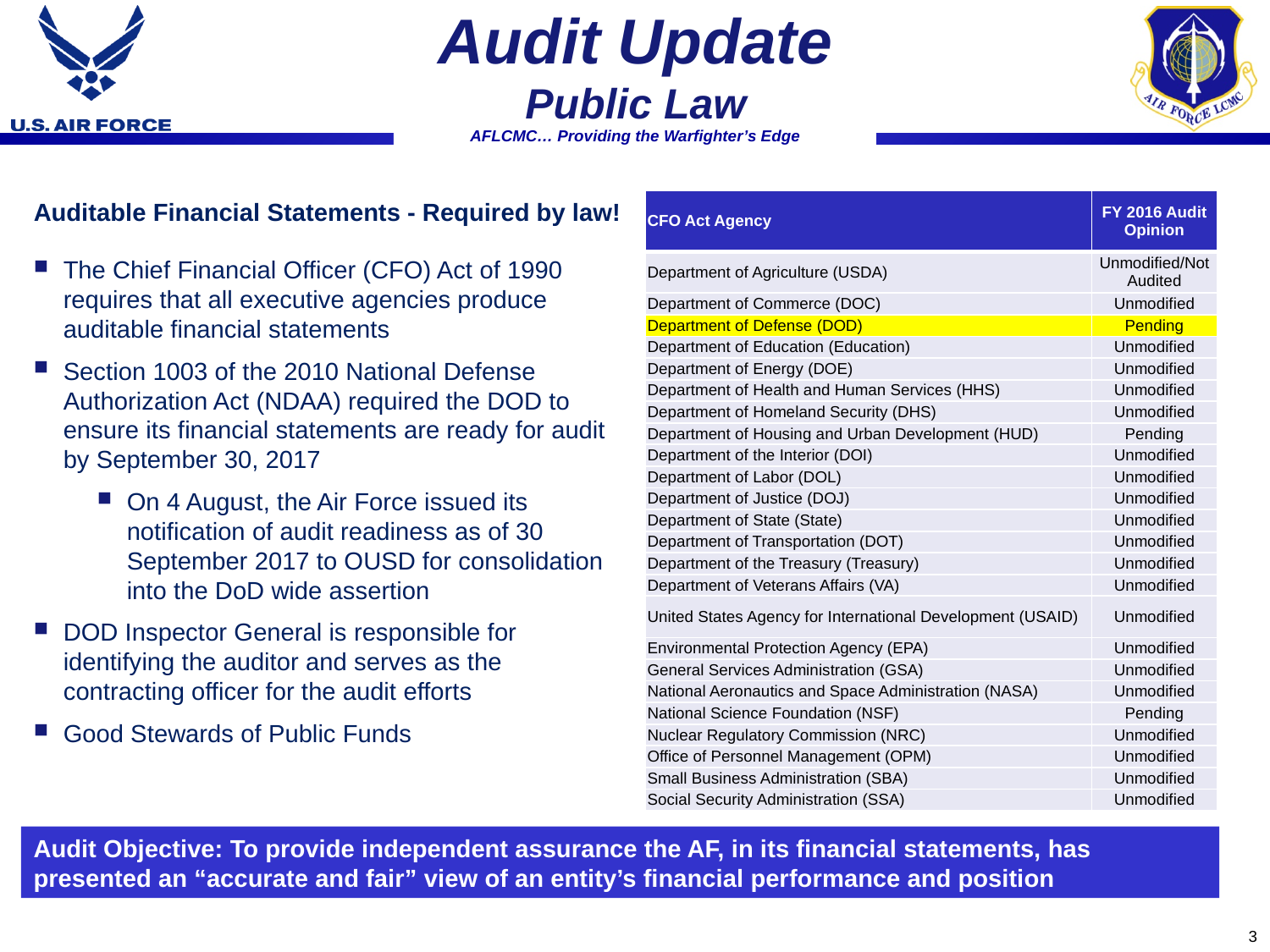

Audit Update
Public Law
Auditable Financial Statements - Required by law!
The Chief Financial Officer (CFO) Act of 1990 requires that all executive agencies produce auditable financial statements
Section 1003 of the 2010 National Defense Authorization Act (NDAA) required the DOD to ensure its financial statements are ready for audit by September 30, 2017
On 4 August, the Air Force issued its notification of audit readiness as of 30 September 2017 to OUSD for consolidation into the DoD wide assertion
DOD Inspector General is responsible for identifying the auditor and serves as the contracting officer for the audit efforts
Good Stewards of Public Funds

| CFO Act Agency | FY 2016 Audit Opinion |
| --- | --- |
| Department of Agriculture (USDA) | Unmodified/Not Audited |
| Department of Commerce (DOC) | Unmodified |
| Department of Defense (DOD) | Pending |
| Department of Education (Education) | Unmodified |
| Department of Energy (DOE) | Unmodified |
| Department of Health and Human Services (HHS) | Unmodified |
| Department of Homeland Security (DHS) | Unmodified |
| Department of Housing and Urban Development (HUD) | Pending |
| Department of the Interior (DOI) | Unmodified |
| Department of Labor (DOL) | Unmodified |
| Department of Justice (DOJ) | Unmodified |
| Department of State (State) | Unmodified |
| Department of Transportation (DOT) | Unmodified |
| Department of the Treasury (Treasury) | Unmodified |
| Department of Veterans Affairs (VA) | Unmodified |
| United States Agency for International Development (USAID) | Unmodified |
| Environmental Protection Agency (EPA) | Unmodified |
| General Services Administration (GSA) | Unmodified |
| National Aeronautics and Space Administration (NASA) | Unmodified |
| National Science Foundation (NSF) | Pending |
| Nuclear Regulatory Commission (NRC) | Unmodified |
| Office of Personnel Management (OPM) | Unmodified |
| Small Business Administration (SBA) | Unmodified |
| Social Security Administration (SSA) | Unmodified |
Audit Objective: To provide independent assurance the AF, in its financial statements, has presented an “accurate and fair” view of an entity’s financial performance and position
3